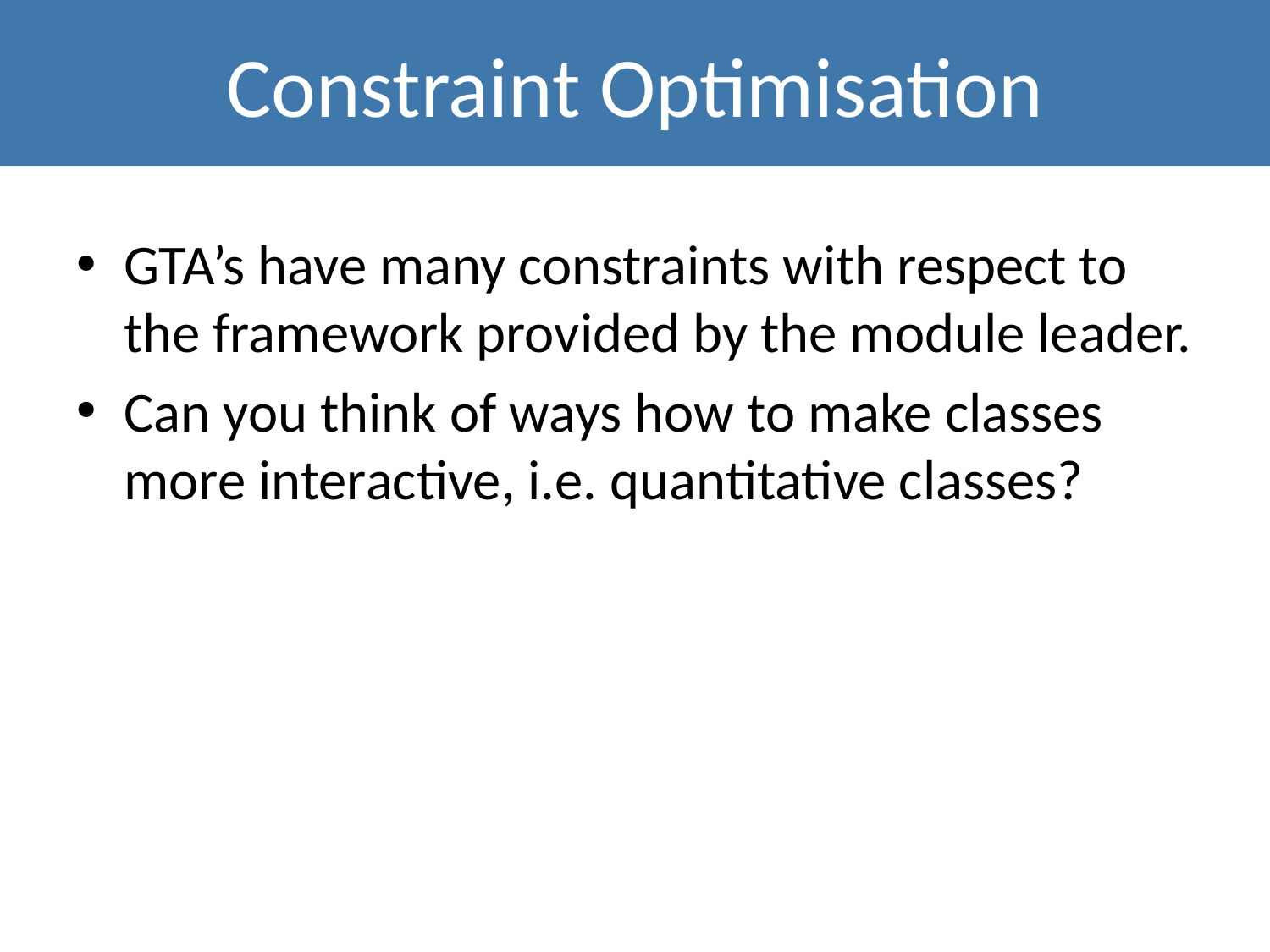

Constraint Optimisation
# Task
GTA’s have many constraints with respect to the framework provided by the module leader.
Can you think of ways how to make classes more interactive, i.e. quantitative classes?